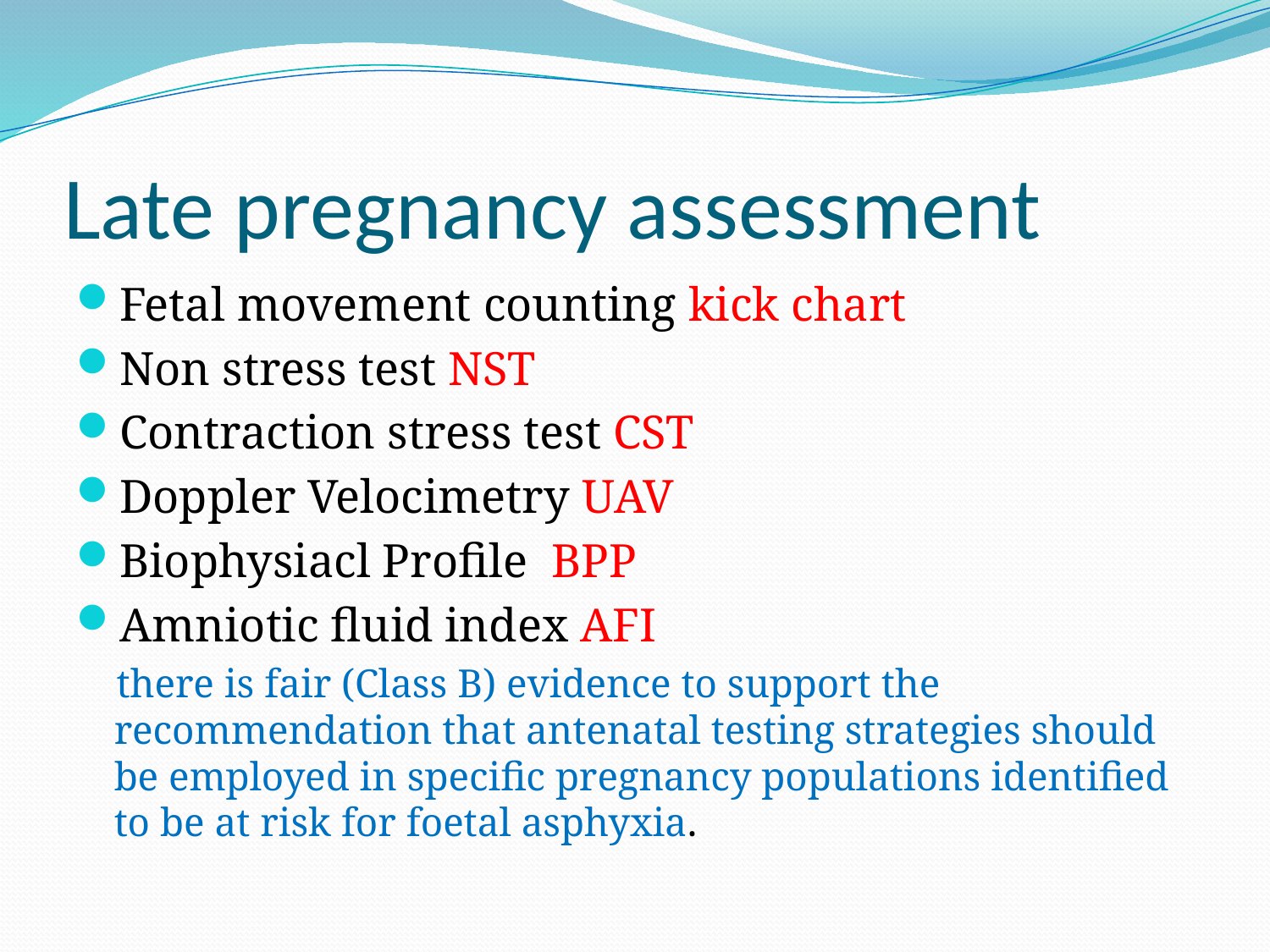

# Late pregnancy assessment
Fetal movement counting kick chart
Non stress test NST
Contraction stress test CST
Doppler Velocimetry UAV
Biophysiacl Profile  BPP
Amniotic fluid index AFI
    there is fair (Class B) evidence to support the recommendation that antenatal testing strategies should be employed in specific pregnancy populations identified to be at risk for foetal asphyxia.